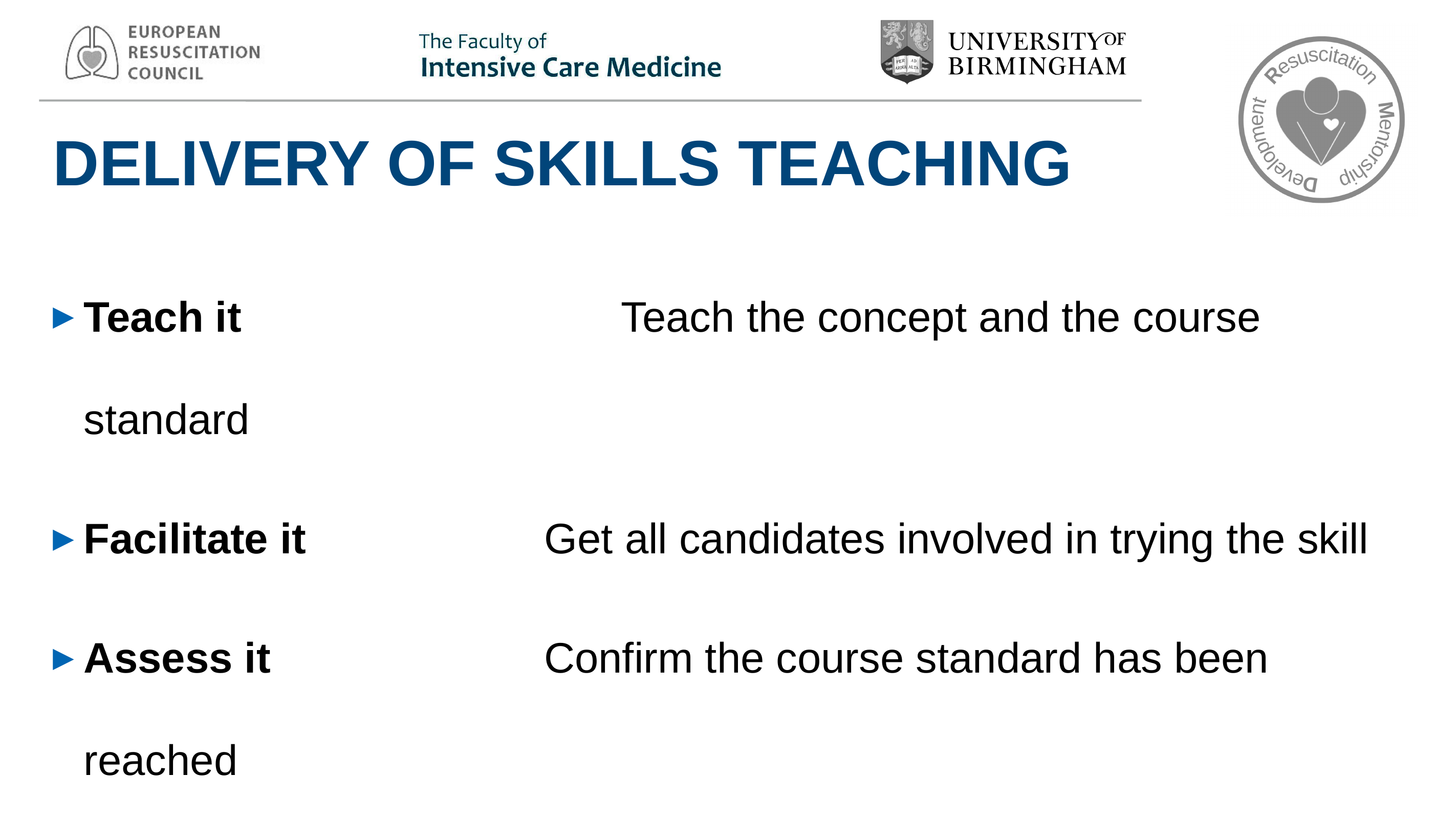

# DELIVERY OF SKILLS TEACHING

Teach it 					Teach the concept and the course standard
Facilitate it  			Get all candidates involved in trying the skill
Assess it     			Confirm the course standard has been reached

Encourage peer-to-peer learning